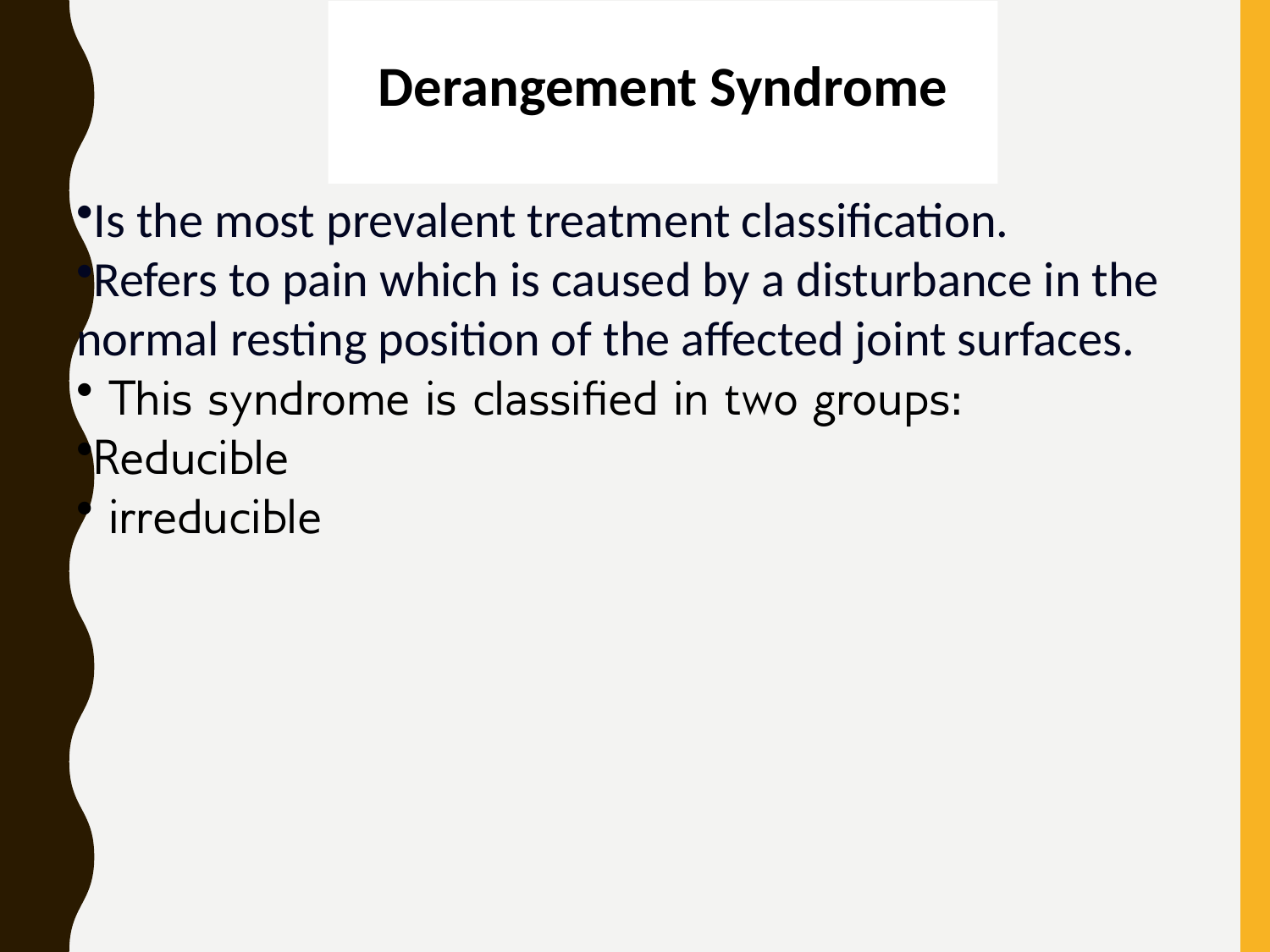

Derangement Syndrome

Is the most prevalent treatment classification.
Refers to pain which is caused by a disturbance in the normal resting position of the affected joint surfaces.
 This syndrome is classified in two groups:
Reducible
 irreducible